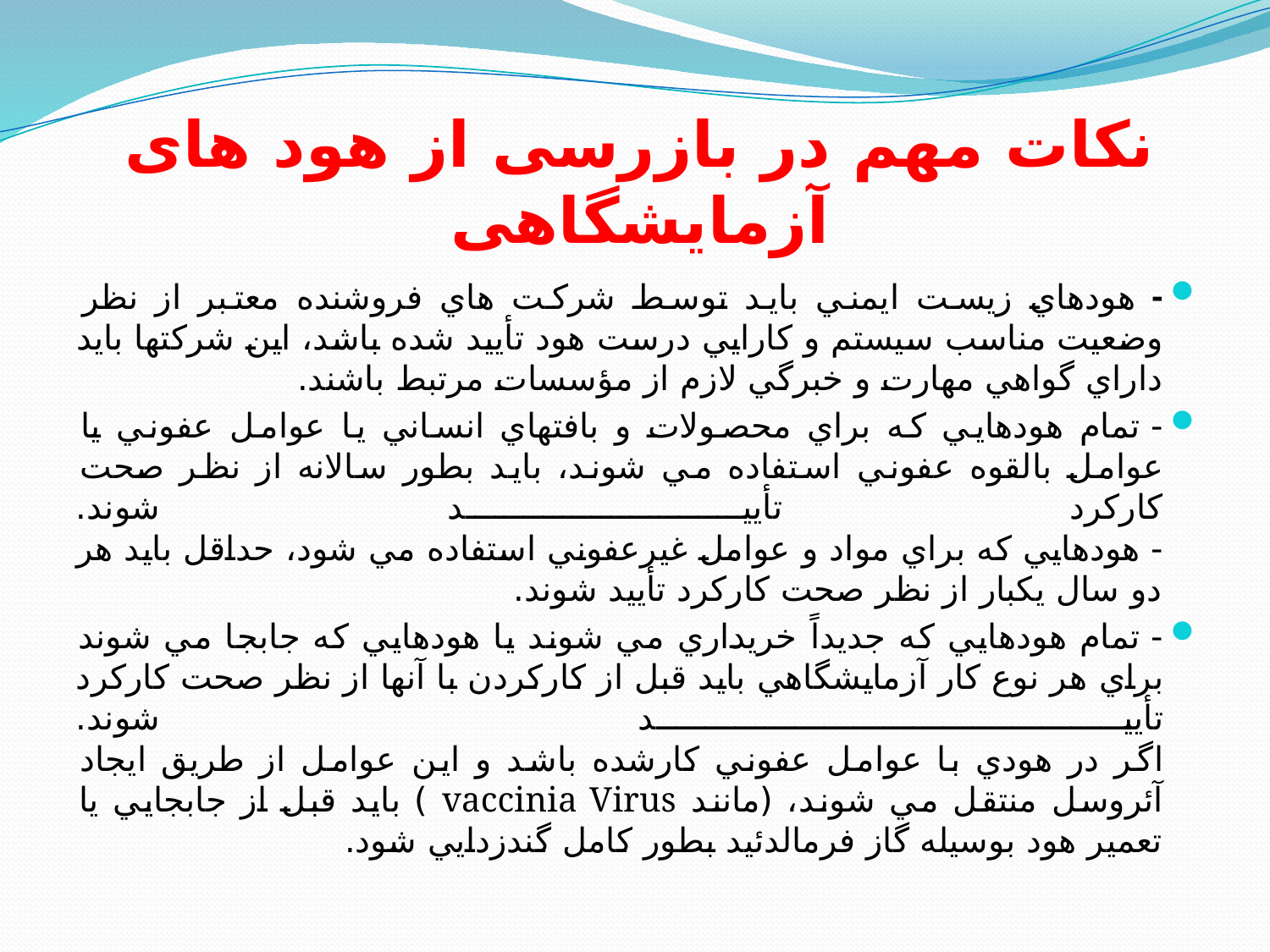

# نکات مهم در بازرسی از هود های آزمایشگاهی
- هودهاي زيست ايمني بايد توسط شركت هاي فروشنده معتبر از نظر وضعيت مناسب سيستم و كارايي درست هود تأييد شده باشد، اين شركتها بايد داراي گواهي مهارت و خبرگي لازم از مؤسسات مرتبط باشند.
- تمام هودهايي كه براي محصولات و بافتهاي انساني يا عوامل عفوني يا عوامل بالقوه عفوني استفاده مي شوند، بايد بطور سالانه از نظر صحت كاركرد تأييد شوند.
- هودهايي كه براي مواد و عوامل غيرعفوني استفاده مي شود، حداقل بايد هر دو سال يكبار از نظر صحت كاركرد تأييد شوند.
- تمام هودهايي كه جديداً خريداري مي شوند يا هودهايي كه جابجا مي شوند براي هر نوع كار آزمايشگاهي بايد قبل از كاركردن با آنها از نظر صحت كاركرد تأييد شوند.
اگر در هودي با عوامل عفوني كارشده باشد و اين عوامل از طريق ايجاد آئروسل منتقل مي شوند، (مانند vaccinia Virus ) بايد قبل از جابجايي يا تعمير هود بوسيله گاز فرمالدئيد بطور كامل گندزدايي شود.